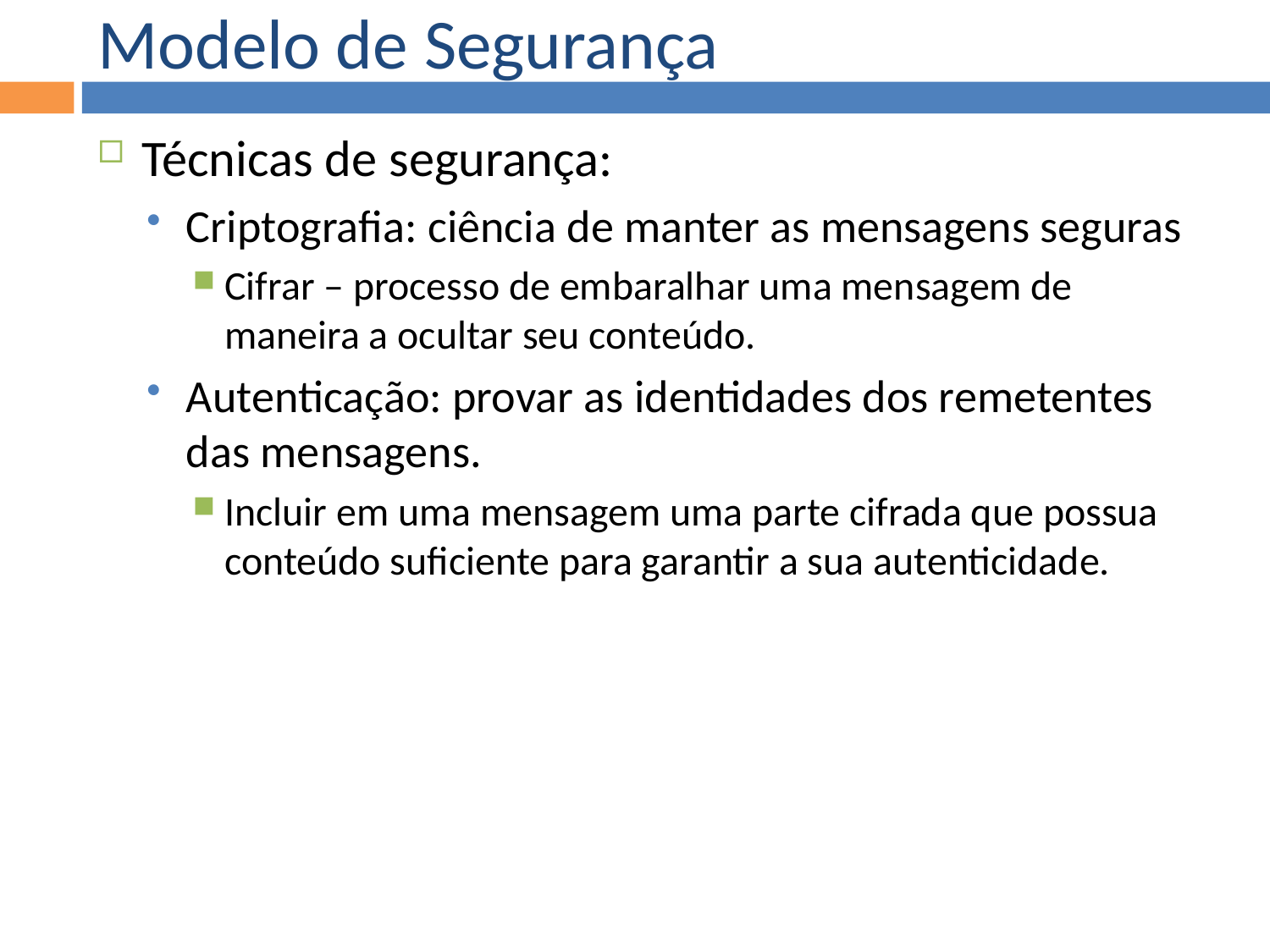

Modelo de Segurança

Técnicas de segurança:
Criptografia: ciência de manter as mensagens seguras
Cifrar – processo de embaralhar uma mensagem de maneira a ocultar seu conteúdo.
Autenticação: provar as identidades dos remetentes das mensagens.
Incluir em uma mensagem uma parte cifrada que possua conteúdo suficiente para garantir a sua autenticidade.